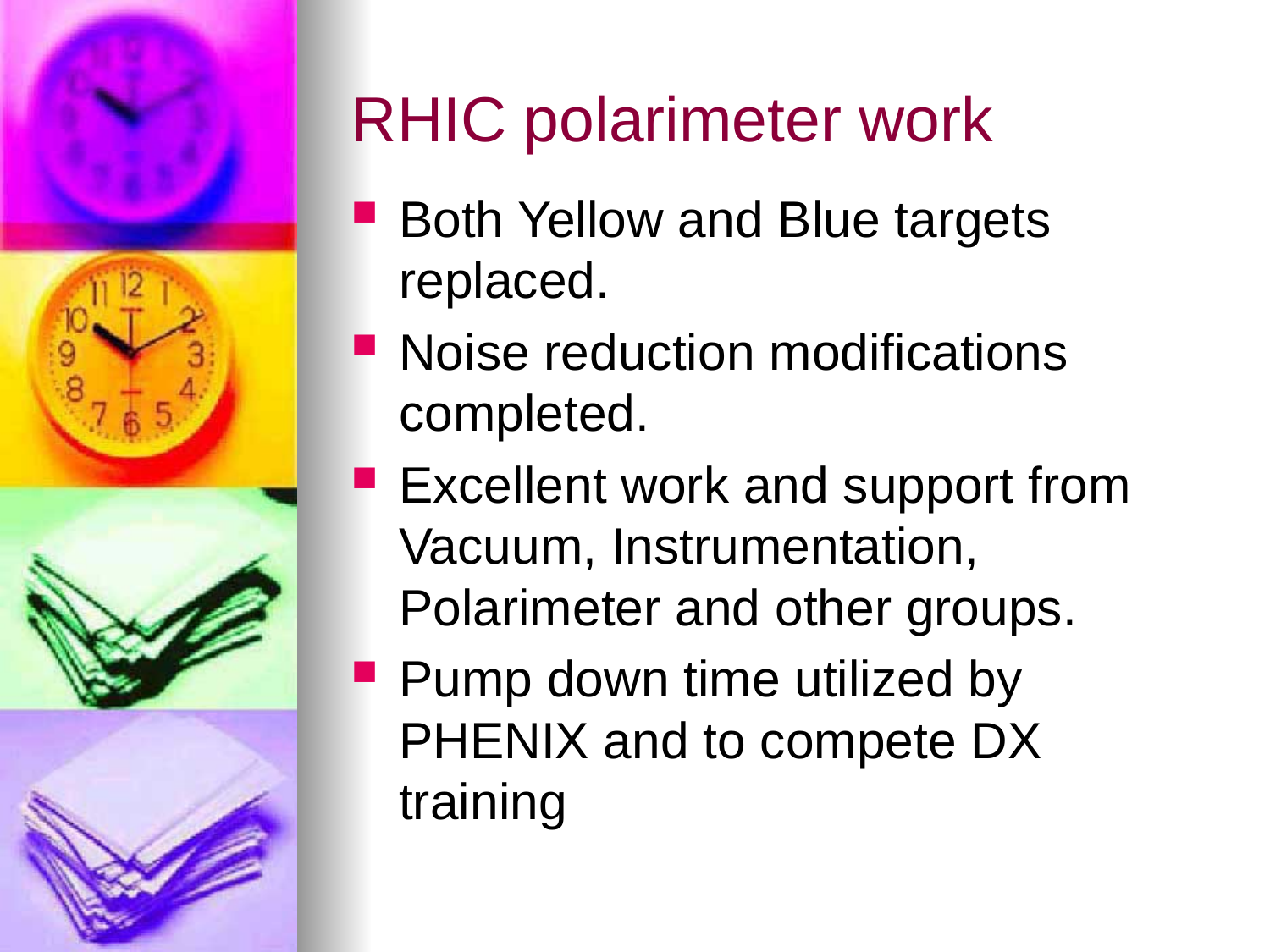

# RHIC polarimeter work
Both Yellow and Blue targets replaced.
Noise reduction modifications completed.
Excellent work and support from Vacuum, Instrumentation, Polarimeter and other groups.
Pump down time utilized by PHENIX and to compete DX training